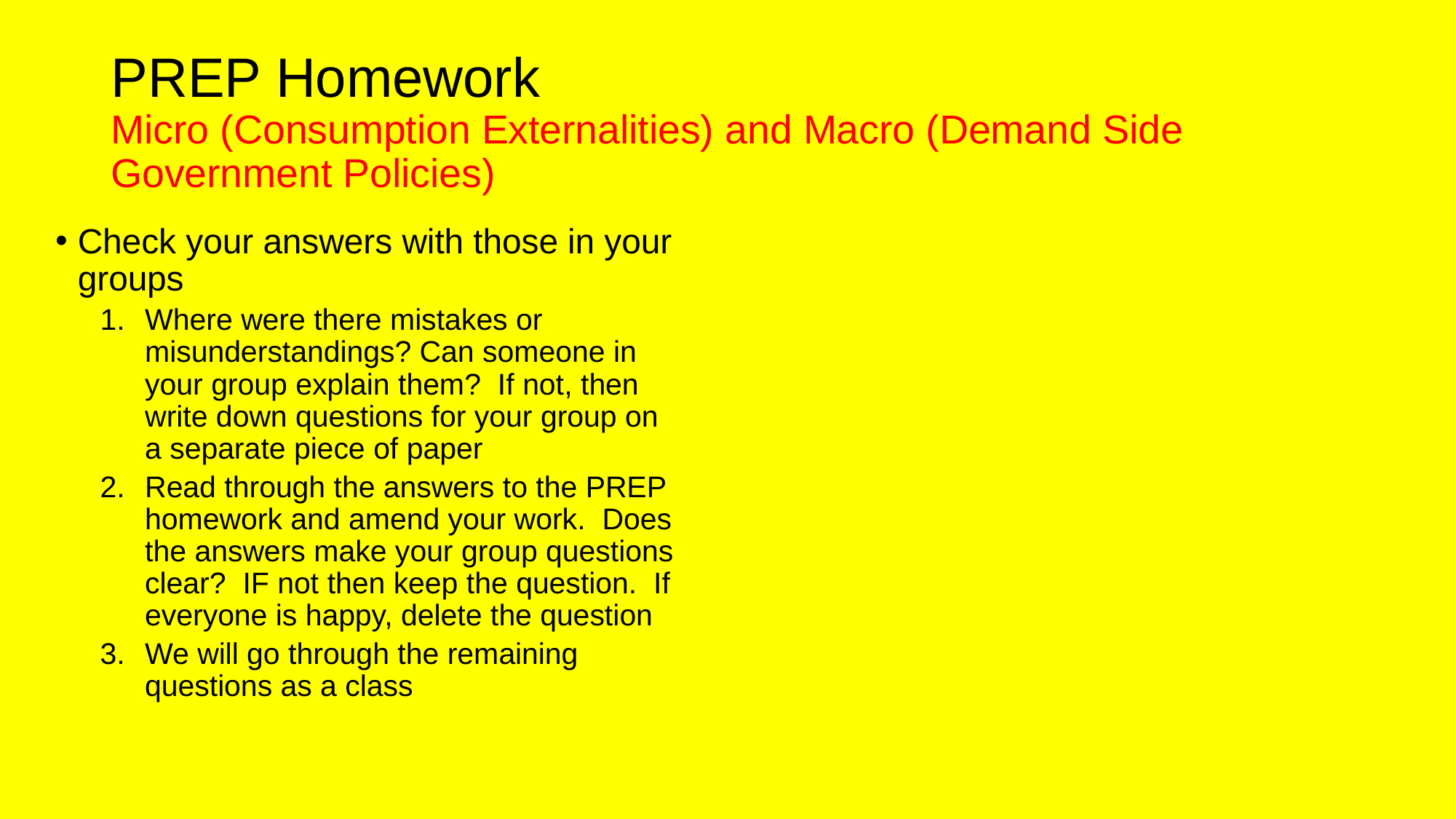

# PREP Homework Micro (Consumption Externalities) and Macro (Demand Side Government Policies)
Check your answers with those in your groups
Where were there mistakes or misunderstandings? Can someone in your group explain them?  If not, then write down questions for your group on a separate piece of paper
Read through the answers to the PREP homework and amend your work.  Does the answers make your group questions clear?  IF not then keep the question.  If everyone is happy, delete the question
We will go through the remaining questions as a class